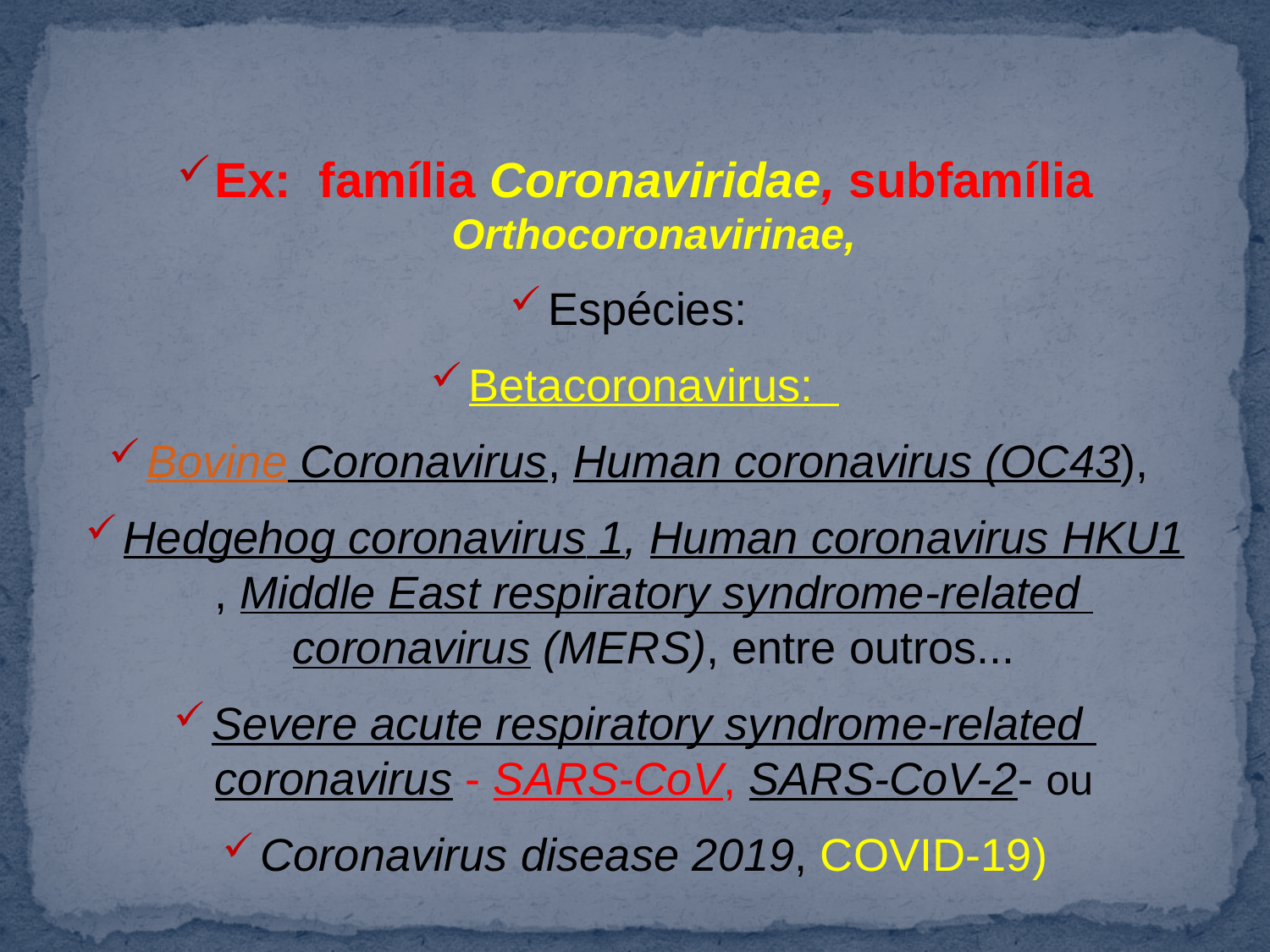

Ex:  família Coronaviridae, subfamília Orthocoronavirinae,
Espécies:
Betacoronavirus:
Bovine Coronavirus, Human coronavirus (OC43),
Hedgehog coronavirus 1, Human coronavirus HKU1, Middle East respiratory syndrome-related coronavirus (MERS), entre outros...
Severe acute respiratory syndrome-related coronavirus - SARS-CoV, SARS-CoV-2- ou
Coronavirus disease 2019, COVID-19)